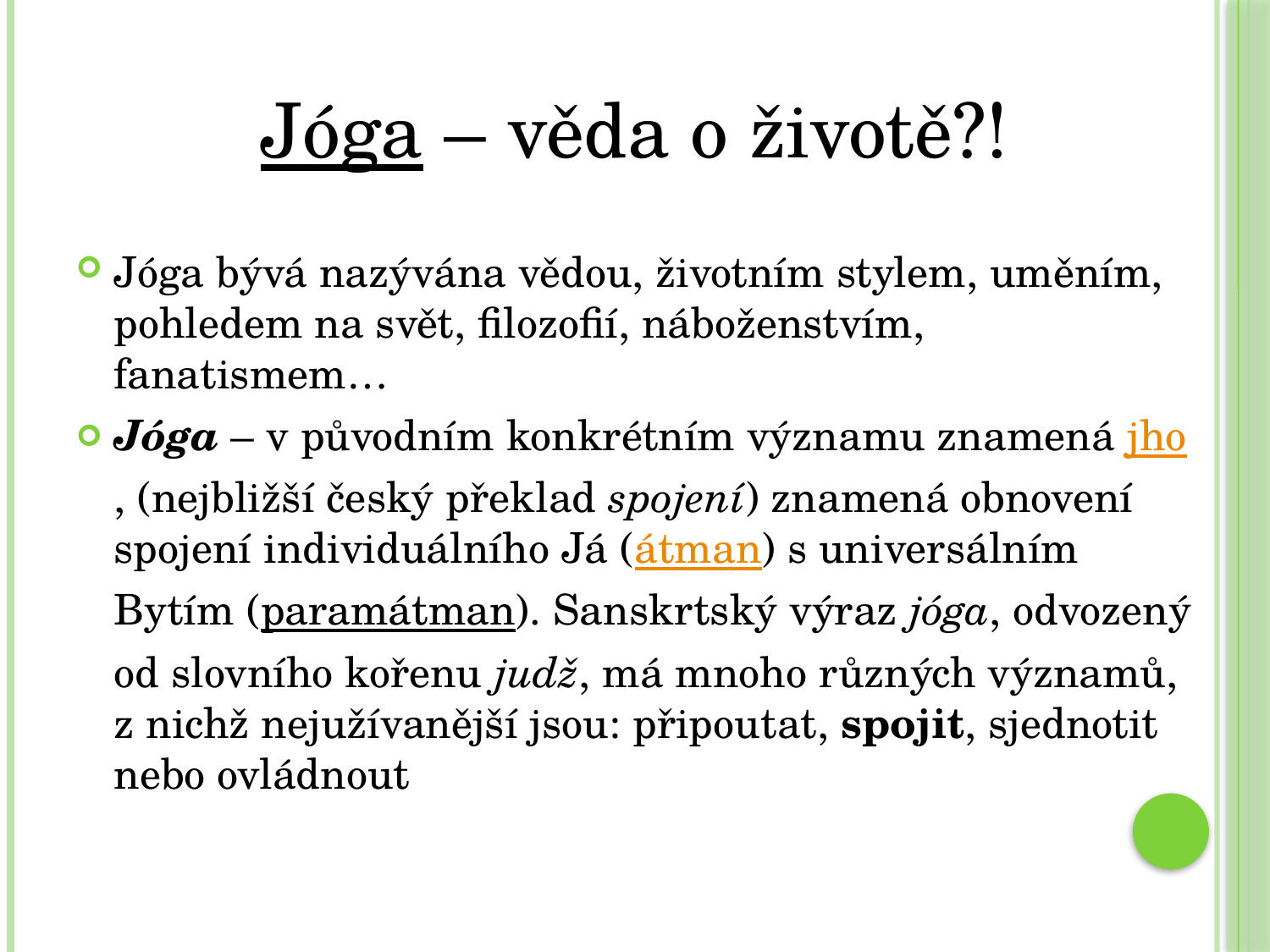

Jóga – věda o životě?!

Jóga bývá nazývána vědou, životním stylem, uměním, pohledem na svět, filozofií, náboženstvím, fanatismem…
Jóga – v původním konkrétním významu znamená jho, (nejbližší český překlad spojení) znamená obnovení spojení individuálního Já (átman) s universálním Bytím (paramátman). Sanskrtský výraz jóga, odvozený od slovního kořenu judž, má mnoho různých významů, z nichž nejužívanější jsou: připoutat, spojit, sjednotit nebo ovládnout